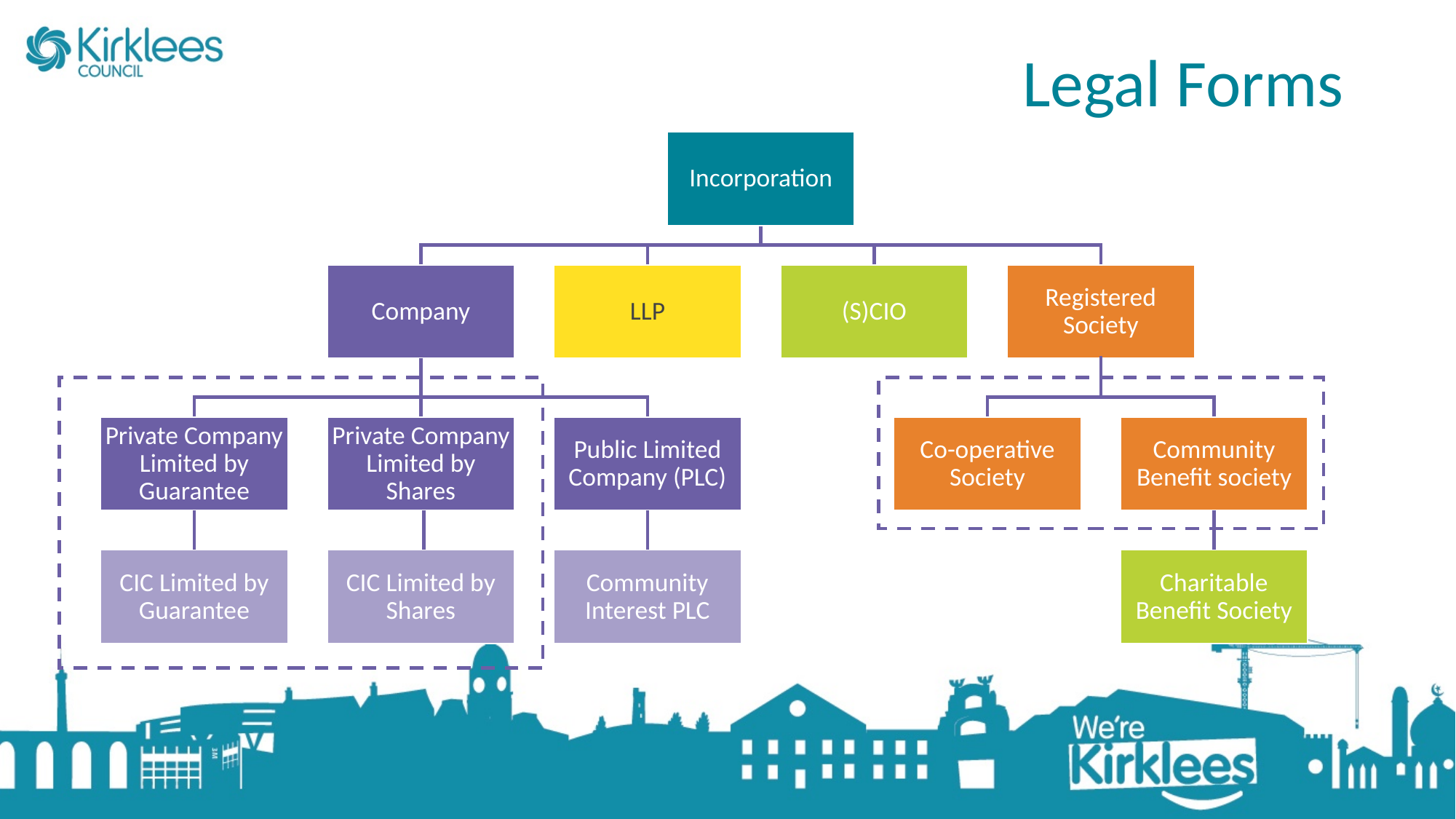

# Legal Forms
Incorporation

Company
LLP
(S)CIO
Registered Society

Private Company Limited by Guarantee
Private Company Limited by Shares
Public Limited Company (PLC)
Co-operative Society
Community Benefit society
CIC Limited by Guarantee
CIC Limited by Shares
Community Interest PLC
Charitable Benefit Society